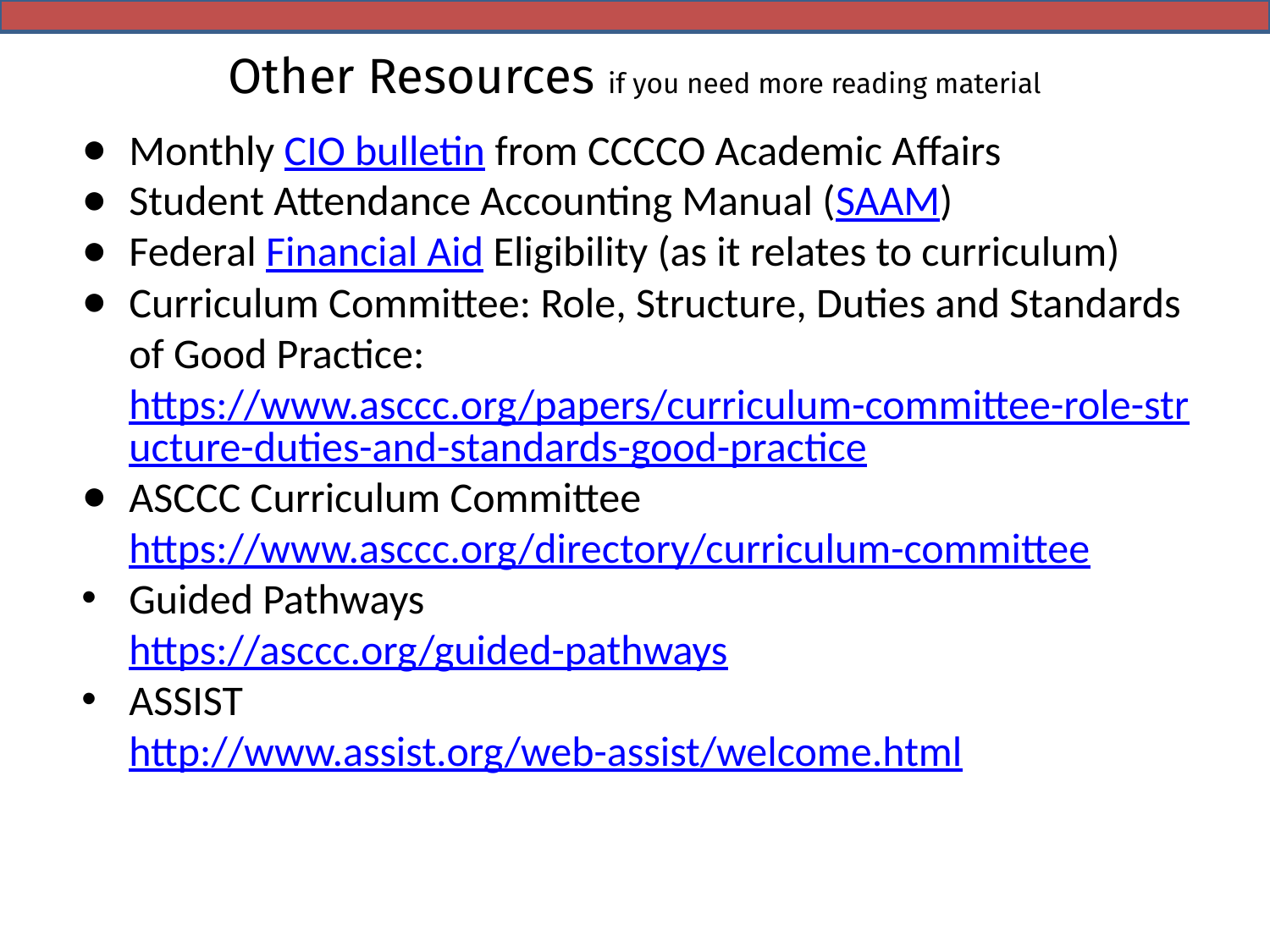

# Other Resources if you need more reading material
Monthly CIO bulletin from CCCCO Academic Affairs
Student Attendance Accounting Manual (SAAM)
Federal Financial Aid Eligibility (as it relates to curriculum)
Curriculum Committee: Role, Structure, Duties and Standards of Good Practice:https://www.asccc.org/papers/curriculum-committee-role-structure-duties-and-standards-good-practice
ASCCC Curriculum Committee
	https://www.asccc.org/directory/curriculum-committee
Guided Pathways
	https://asccc.org/guided-pathways
ASSIST
	http://www.assist.org/web-assist/welcome.html